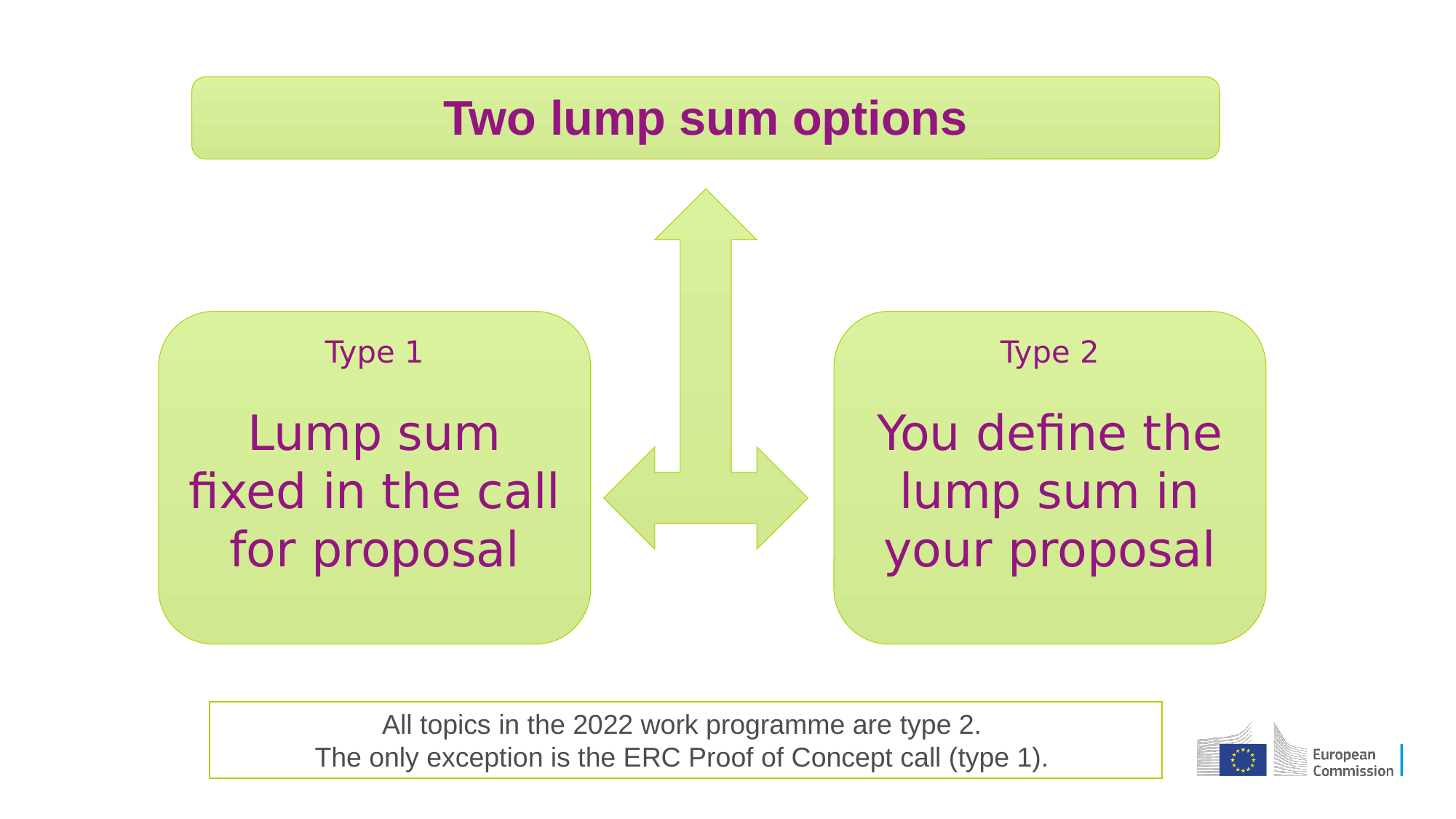

Two lump sum options

Type 1

Lump sum fixed in the call for proposal
Type 2

You define the lump sum in your proposal
All topics in the 2022 work programme are type 2.
The only exception is the ERC Proof of Concept call (type 1).